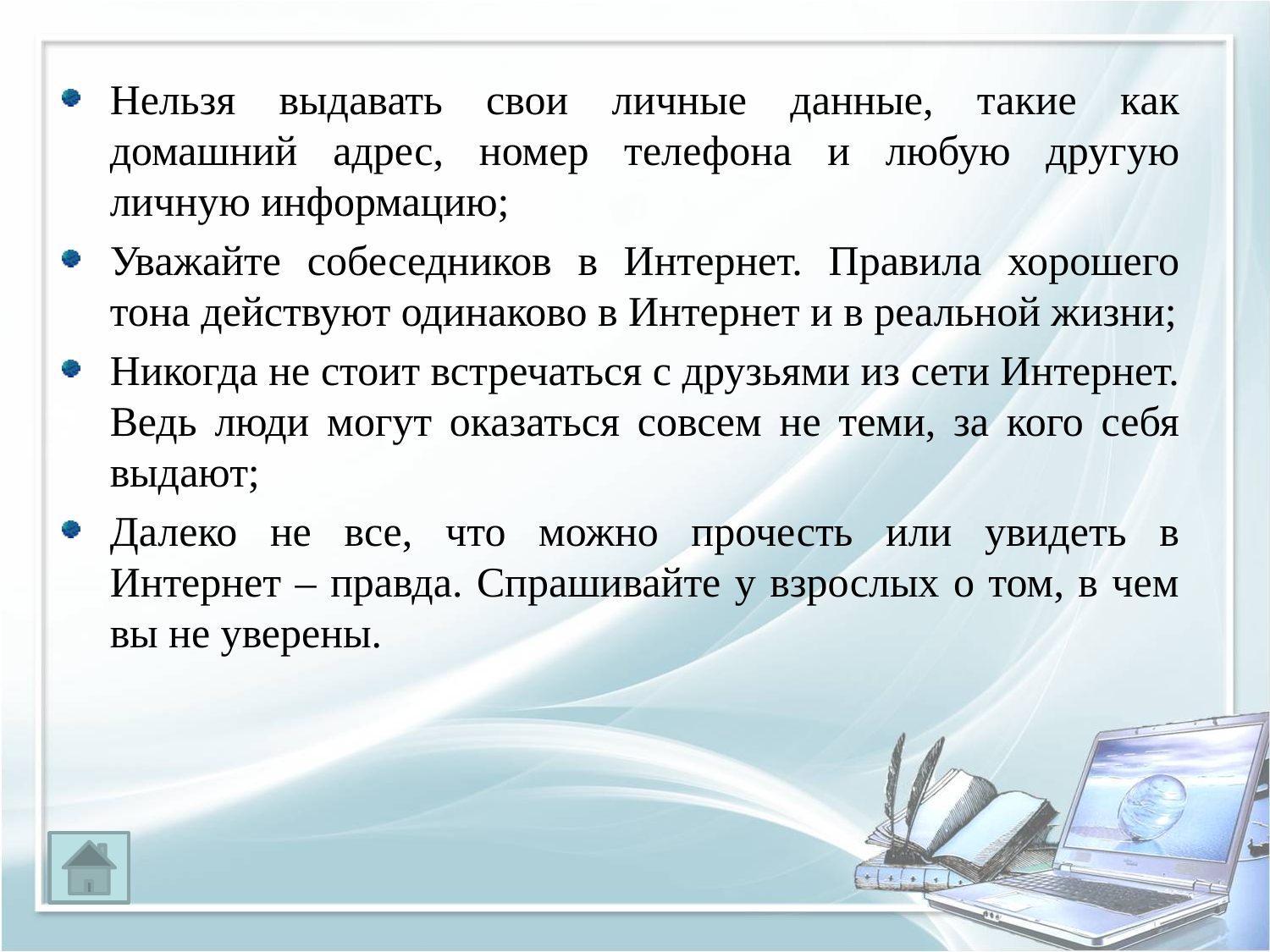

Нельзя выдавать свои личные данные, такие как домашний адрес, номер телефона и любую другую личную информацию;
Уважайте собеседников в Интернет. Правила хорошего тона действуют одинаково в Интернет и в реальной жизни;
Никогда не стоит встречаться с друзьями из сети Интернет. Ведь люди могут оказаться совсем не теми, за кого себя выдают;
Далеко не все, что можно прочесть или увидеть в Интернет – правда. Спрашивайте у взрослых о том, в чем вы не уверены.